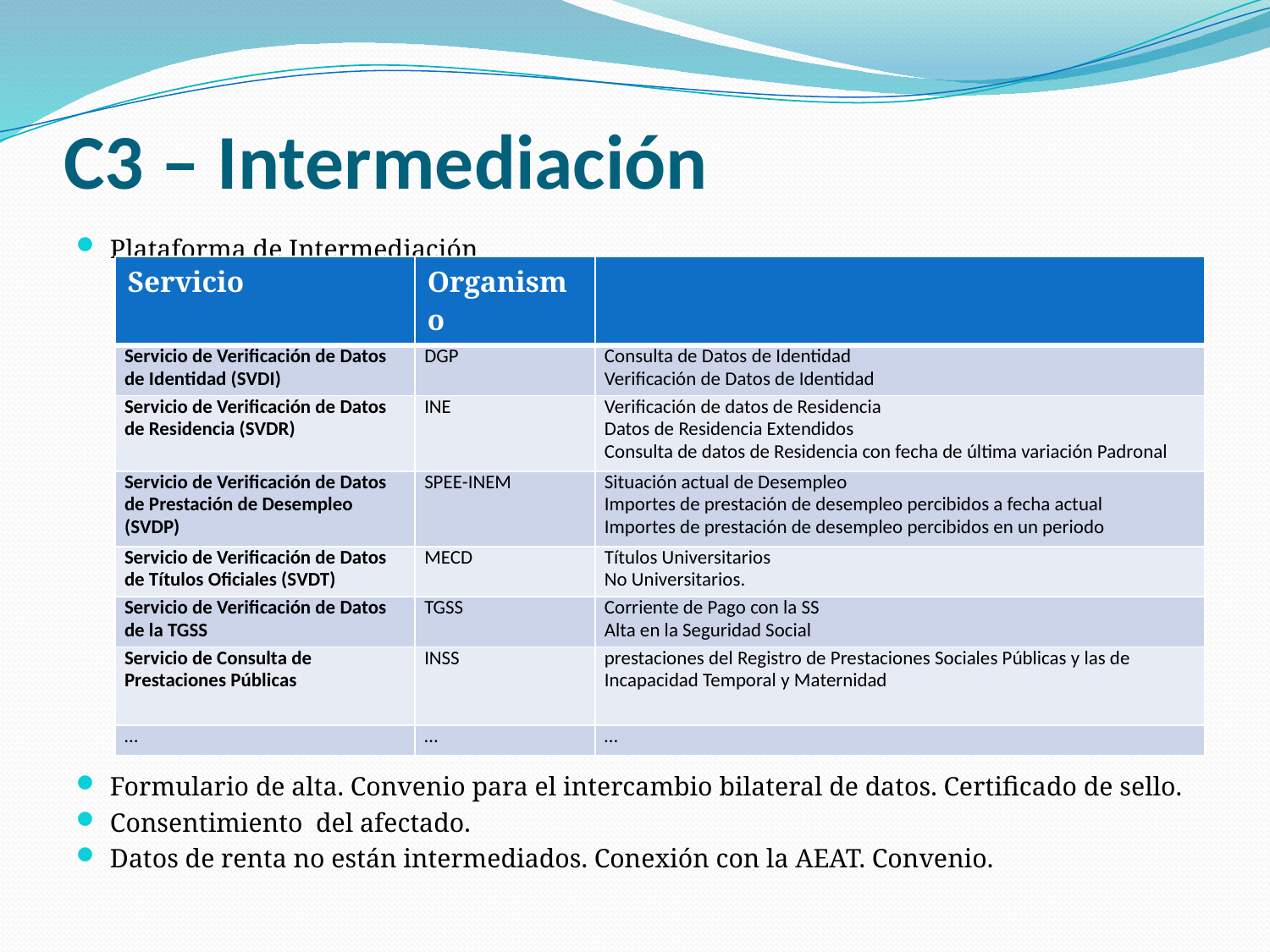

# C3 – Intermediación
Plataforma de Intermediación

Formulario de alta. Convenio para el intercambio bilateral de datos. Certificado de sello.
Consentimiento  del afectado.
Datos de renta no están intermediados. Conexión con la AEAT. Convenio.
| Servicio | Organismo |  |
| --- | --- | --- |
| Servicio de Verificación de Datos de Identidad (SVDI) | DGP | Consulta de Datos de Identidad Verificación de Datos de Identidad |
| Servicio de Verificación de Datos de Residencia (SVDR) | INE | Verificación de datos de Residencia Datos de Residencia Extendidos Consulta de datos de Residencia con fecha de última variación Padronal |
| Servicio de Verificación de Datos de Prestación de Desempleo (SVDP) | SPEE-INEM | Situación actual de Desempleo Importes de prestación de desempleo percibidos a fecha actual Importes de prestación de desempleo percibidos en un periodo |
| Servicio de Verificación de Datos de Títulos Oficiales (SVDT) | MECD | Títulos Universitarios No Universitarios. |
| Servicio de Verificación de Datos de la TGSS | TGSS | Corriente de Pago con la SS Alta en la Seguridad Social |
| Servicio de Consulta de Prestaciones Públicas | INSS | prestaciones del Registro de Prestaciones Sociales Públicas y las de Incapacidad Temporal y Maternidad |
| … | … | … |